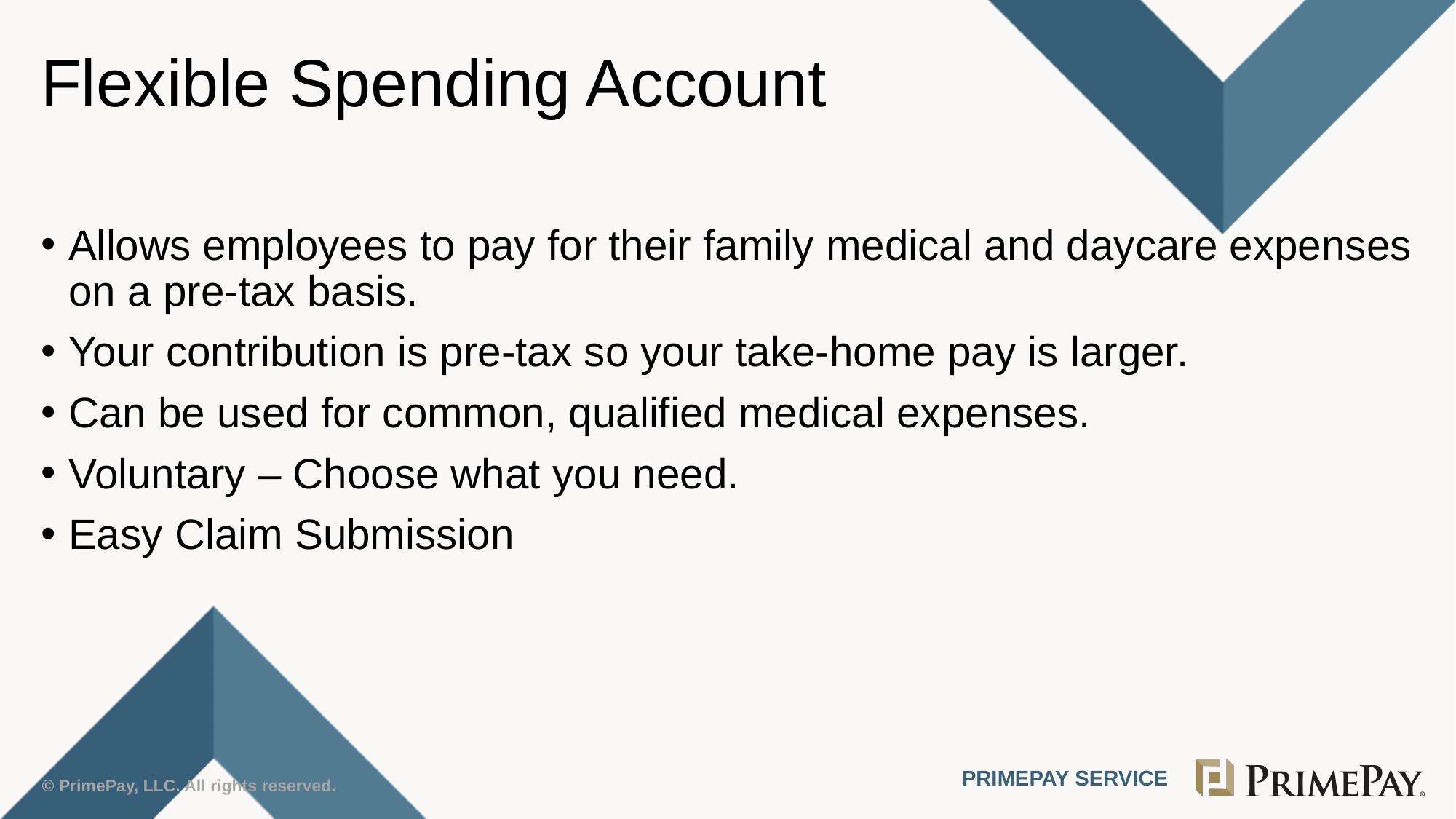

# Flexible Spending Account
Allows employees to pay for their family medical and daycare expenses on a pre-tax basis.
Your contribution is pre-tax so your take-home pay is larger.
Can be used for common, qualified medical expenses.
Voluntary – Choose what you need.
Easy Claim Submission